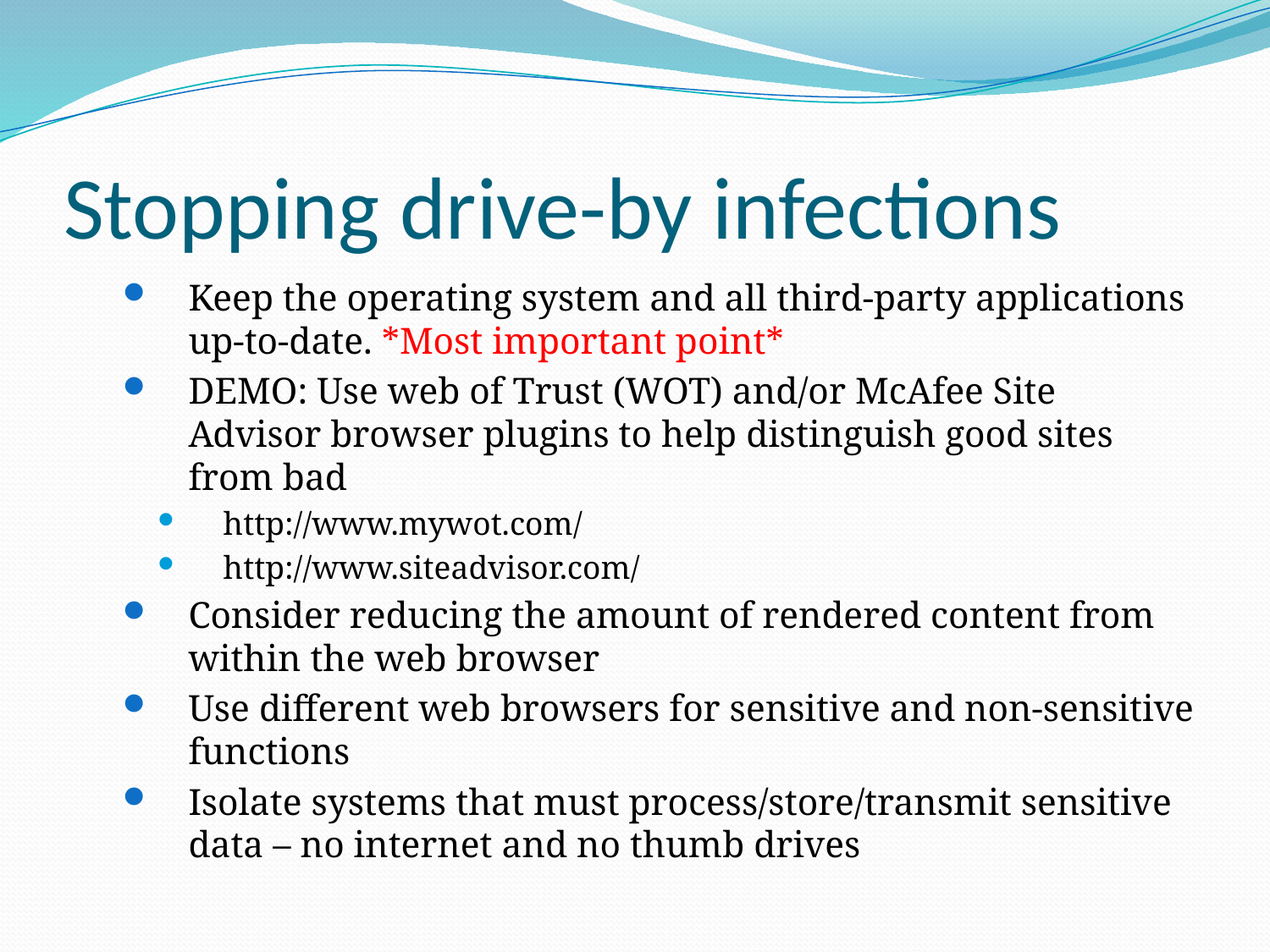

# Stopping drive-by infections
Keep the operating system and all third-party applications up-to-date. *Most important point*
DEMO: Use web of Trust (WOT) and/or McAfee Site Advisor browser plugins to help distinguish good sites from bad
http://www.mywot.com/
http://www.siteadvisor.com/
Consider reducing the amount of rendered content from within the web browser
Use different web browsers for sensitive and non-sensitive functions
Isolate systems that must process/store/transmit sensitive data – no internet and no thumb drives